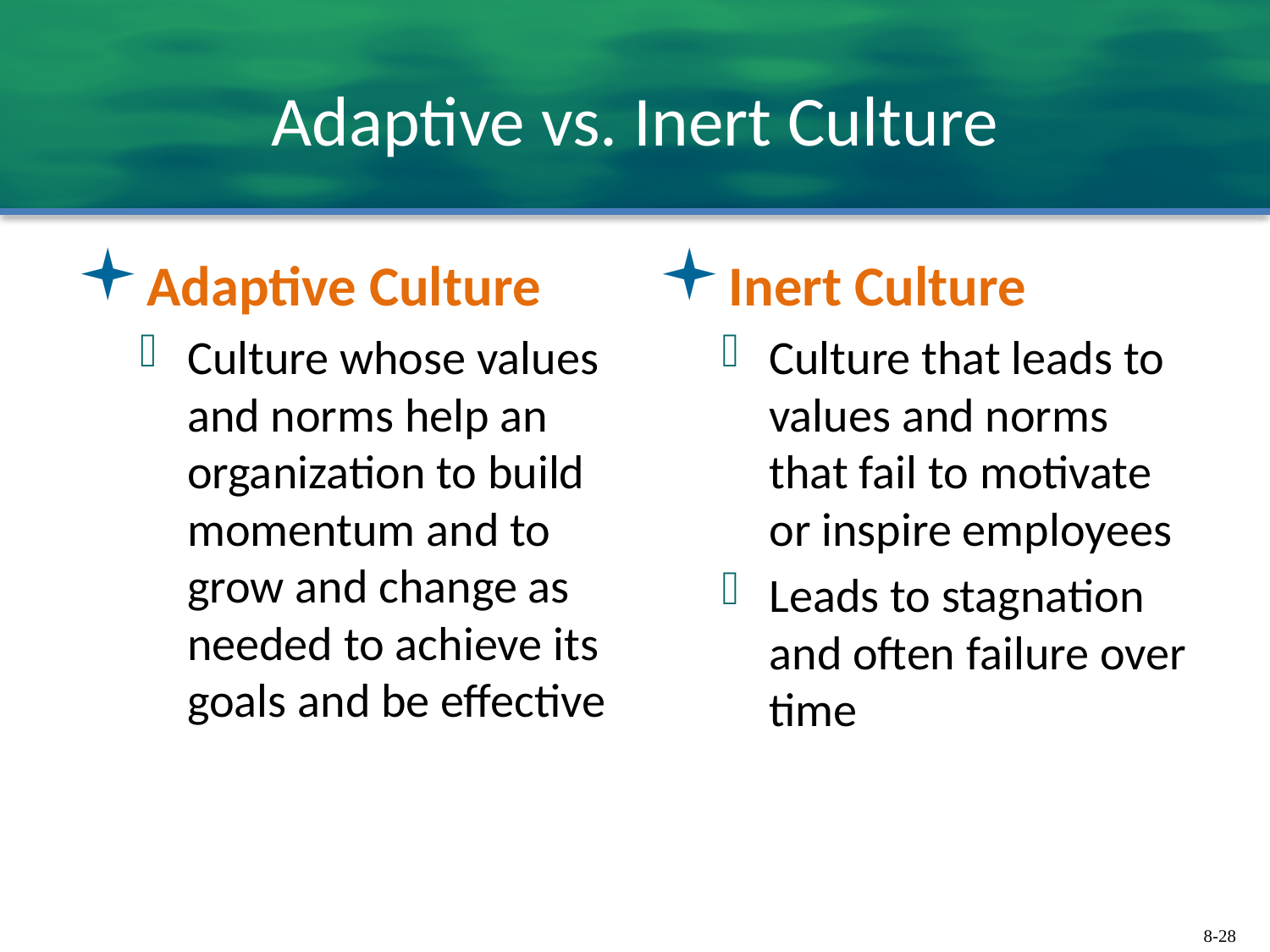

# Adaptive vs. Inert Culture
Adaptive Culture
Culture whose values and norms help an organization to build momentum and to grow and change as needed to achieve its goals and be effective
Inert Culture
Culture that leads to values and norms that fail to motivate or inspire employees
Leads to stagnation and often failure over time